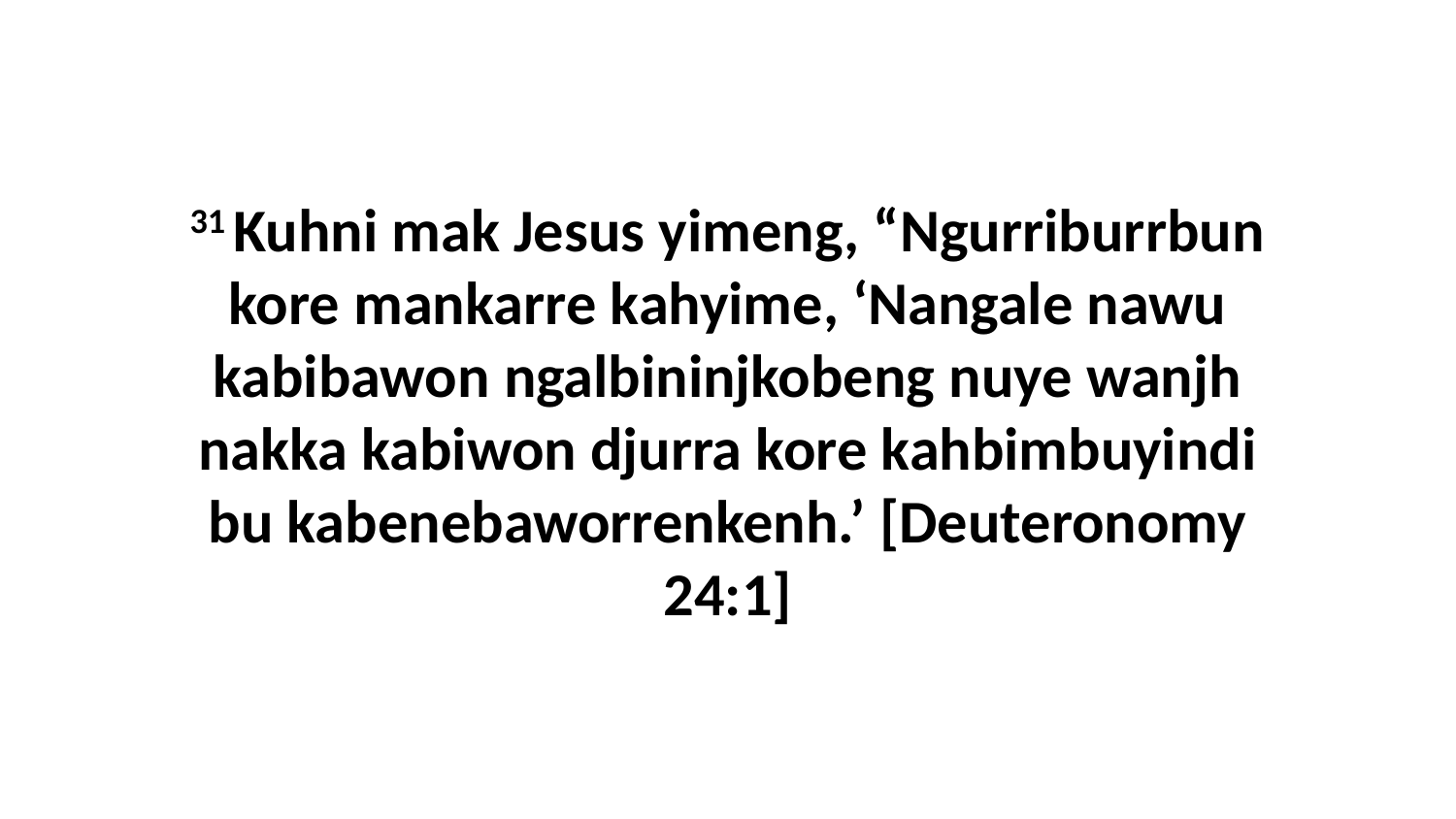

31 Kuhni mak Jesus yimeng, “Ngurriburrbun kore mankarre kahyime, ‘Nangale nawu kabibawon ngalbininjkobeng nuye wanjh nakka kabiwon djurra kore kahbimbuyindi bu kabenebaworrenkenh.’ [Deuteronomy 24:1]